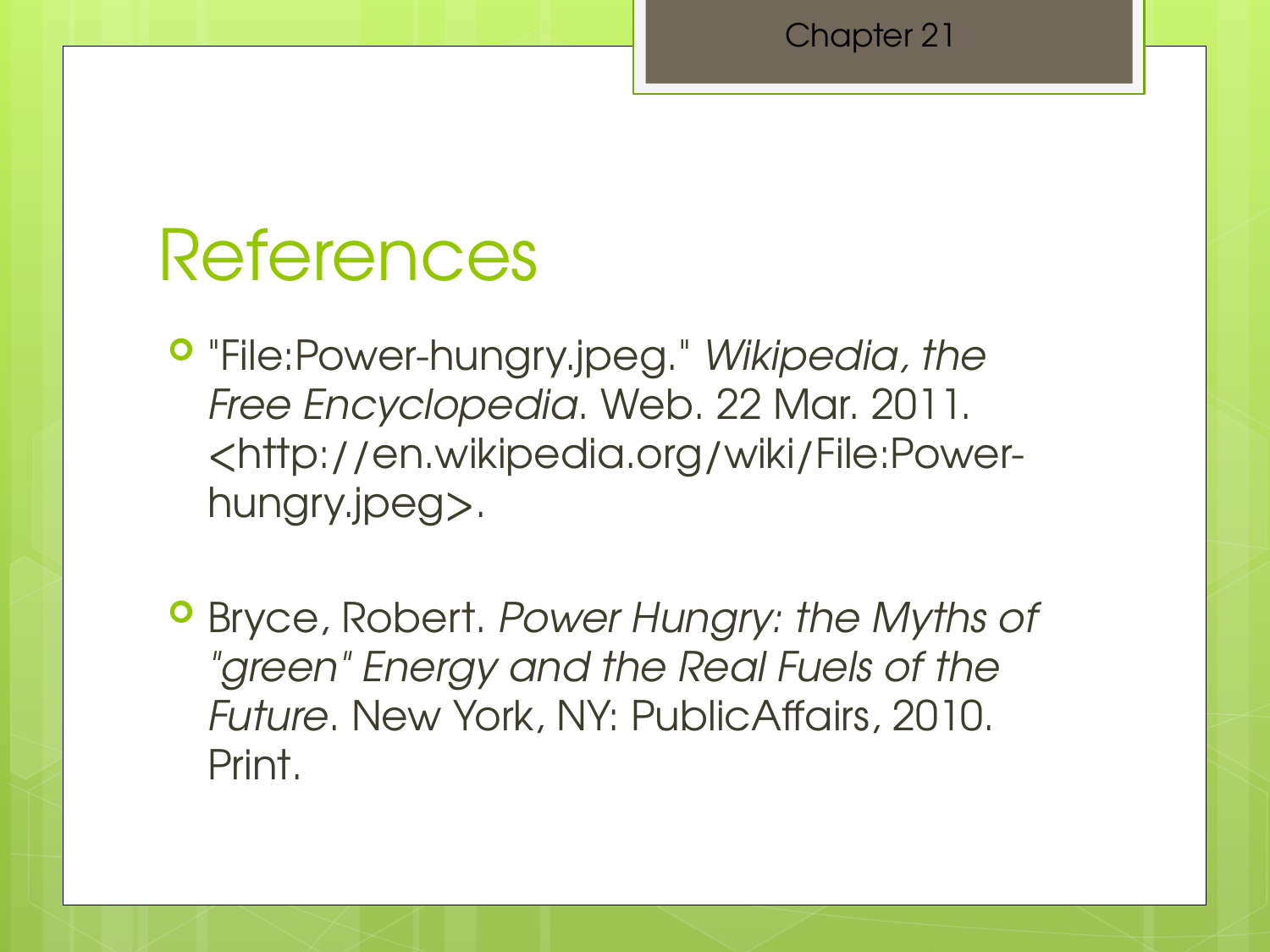

Chapter 21
# References
"File:Power-hungry.jpeg." Wikipedia, the 	Free Encyclopedia. Web. 22 Mar. 2011. 	<http://en.wikipedia.org/wiki/File:Power-	hungry.jpeg>.

Bryce, Robert. Power Hungry: the Myths of 	"green" Energy and the Real Fuels of the 	Future. New York, NY: PublicAffairs, 2010. 	Print.